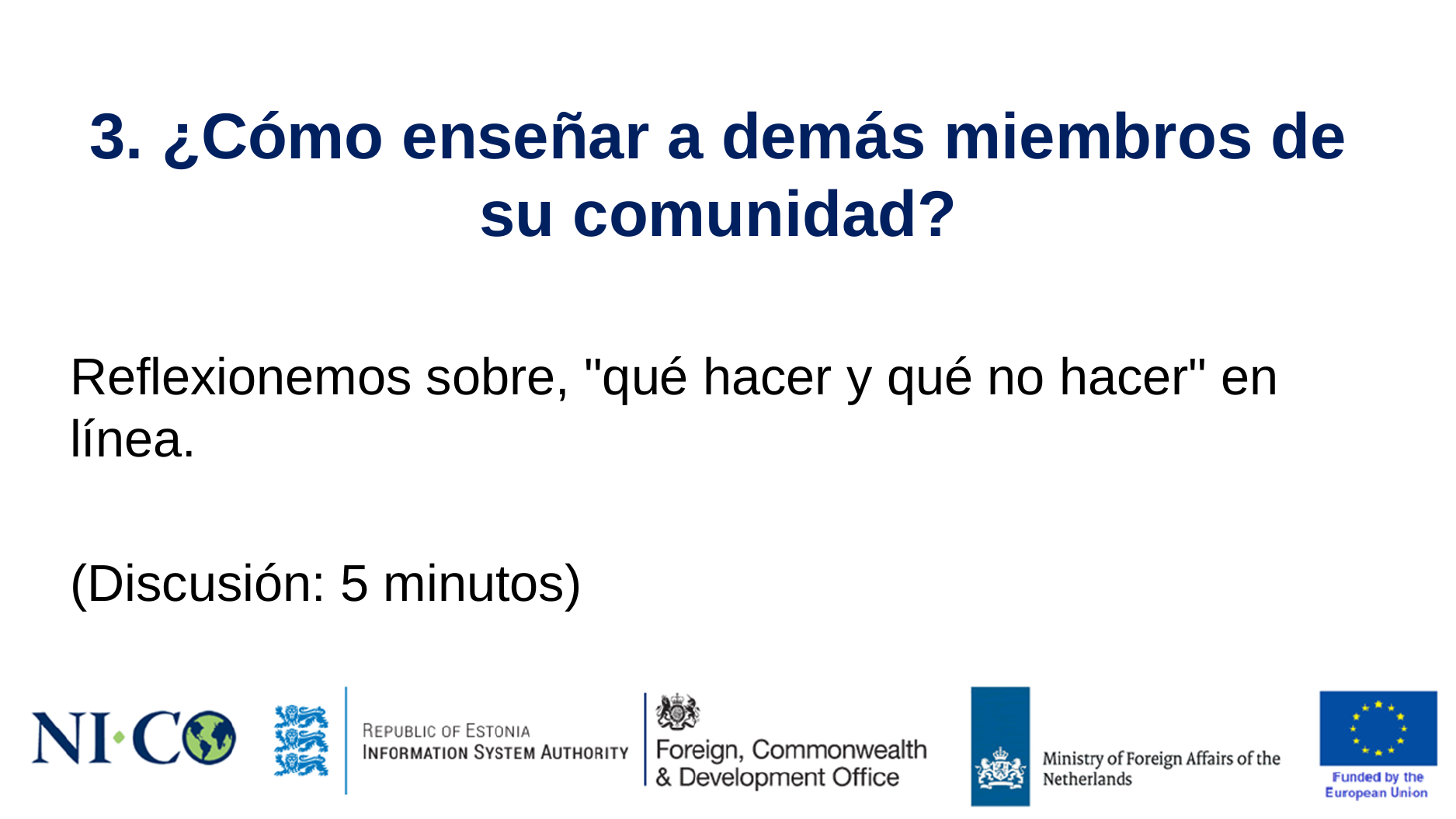

# 3. ¿Cómo enseñar a demás miembros de su comunidad?

Reflexionemos sobre, "qué hacer y qué no hacer" en línea.

(Discusión: 5 minutos)